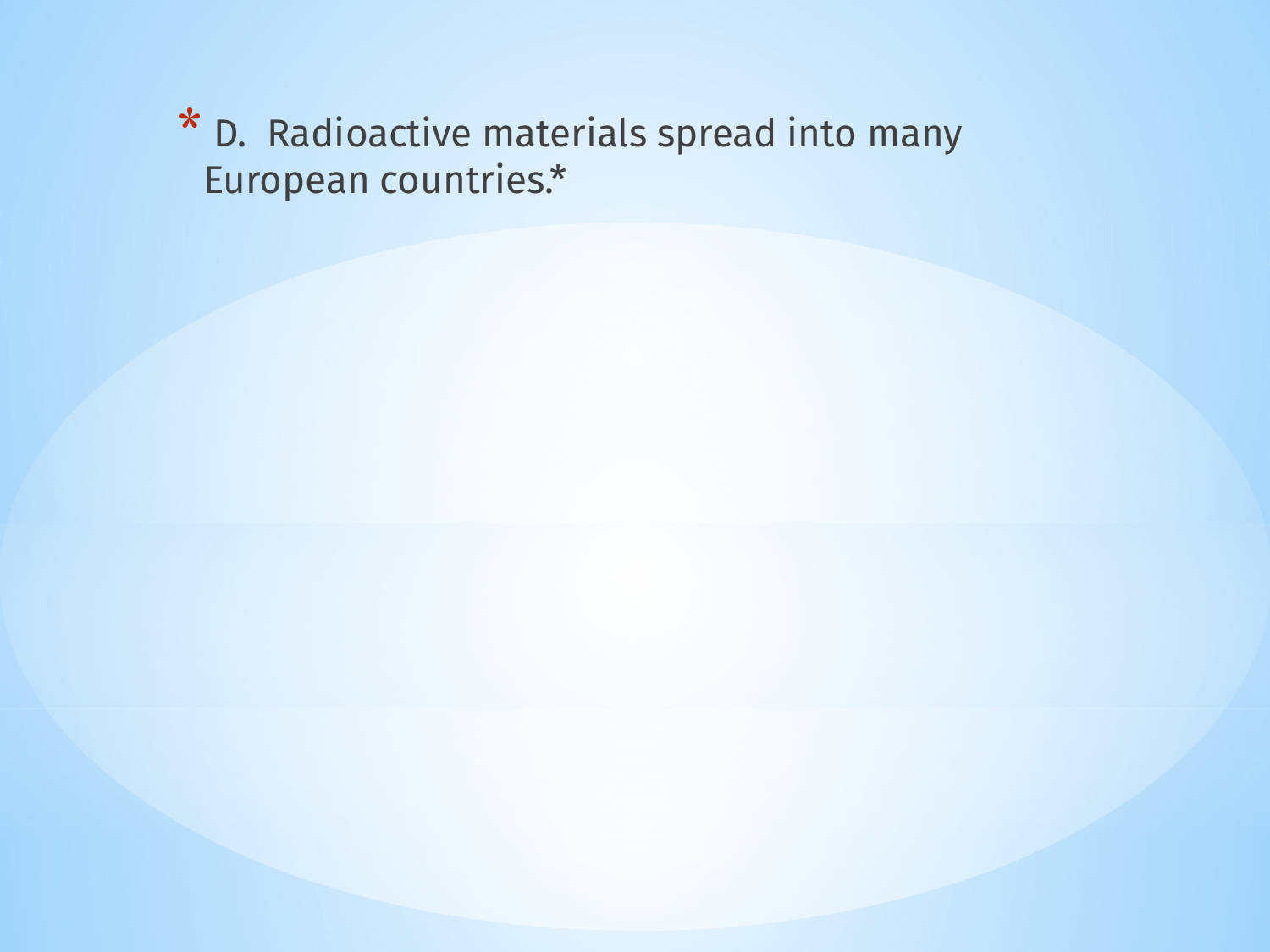

D.  Radioactive materials spread into many European countries.*
#